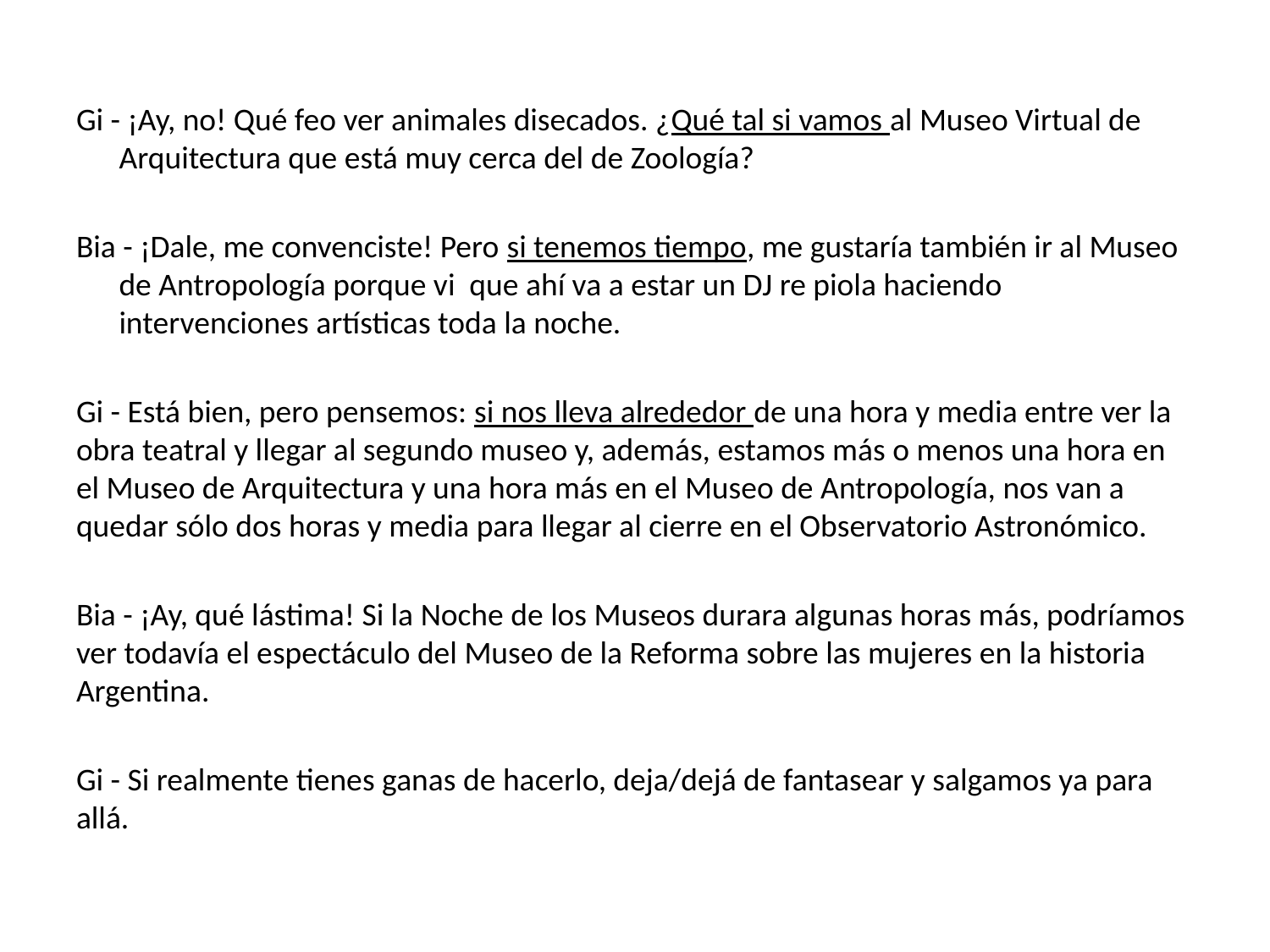

Gi - ¡Ay, no! Qué feo ver animales disecados. ¿Qué tal si vamos al Museo Virtual de Arquitectura que está muy cerca del de Zoología?

Bia - ¡Dale, me convenciste! Pero si tenemos tiempo, me gustaría también ir al Museo de Antropología porque vi  que ahí va a estar un DJ re piola haciendo intervenciones artísticas toda la noche.

Gi - Está bien, pero pensemos: si nos lleva alrededor de una hora y media entre ver la obra teatral y llegar al segundo museo y, además, estamos más o menos una hora en el Museo de Arquitectura y una hora más en el Museo de Antropología, nos van a quedar sólo dos horas y media para llegar al cierre en el Observatorio Astronómico.

Bia - ¡Ay, qué lástima! Si la Noche de los Museos durara algunas horas más, podríamos ver todavía el espectáculo del Museo de la Reforma sobre las mujeres en la historia Argentina.

Gi - Si realmente tienes ganas de hacerlo, deja/dejá de fantasear y salgamos ya para allá.